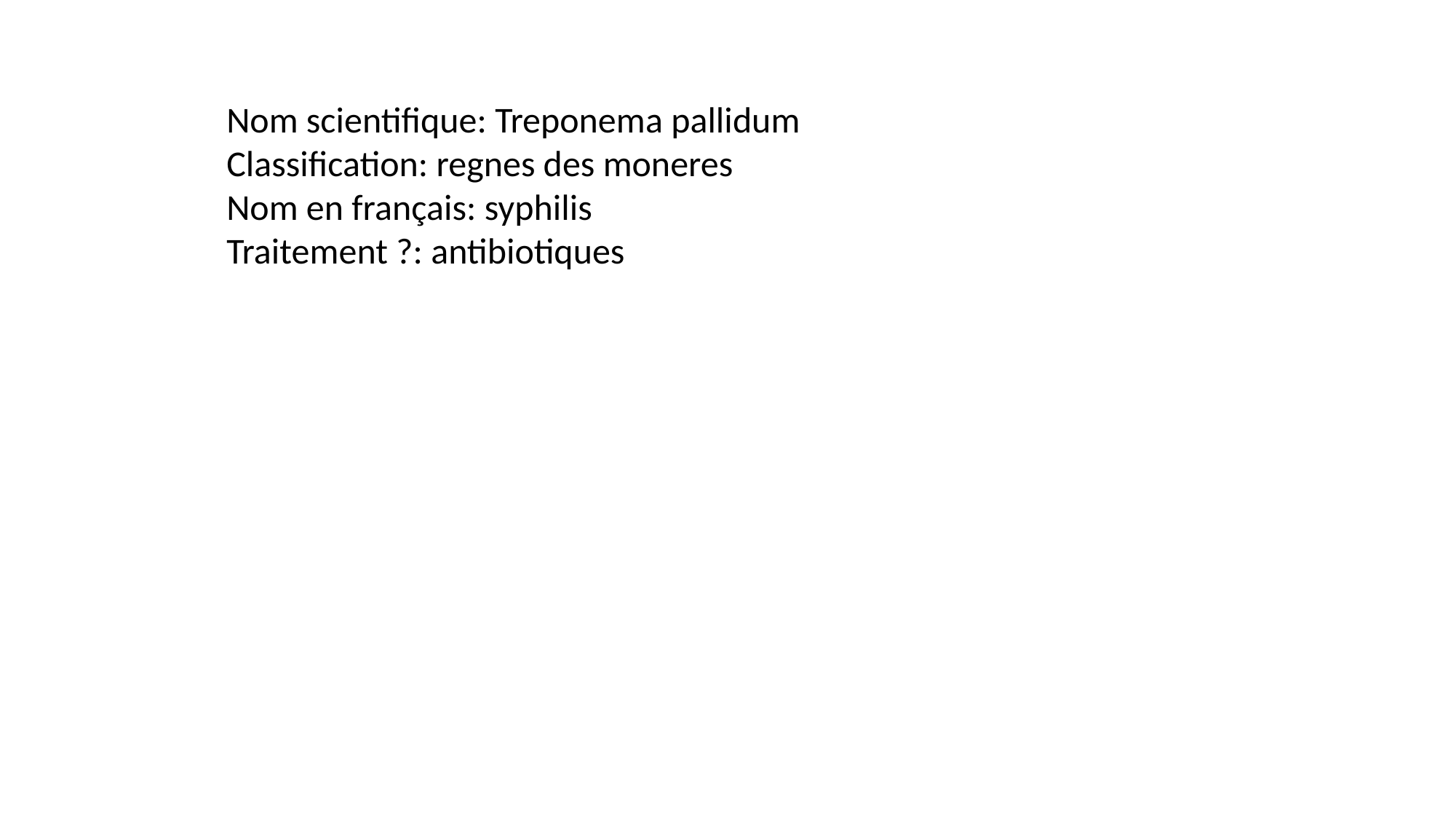

Nom scientifique: Treponema pallidum
Classification: regnes des moneres
Nom en français: syphilis
Traitement ?: antibiotiques